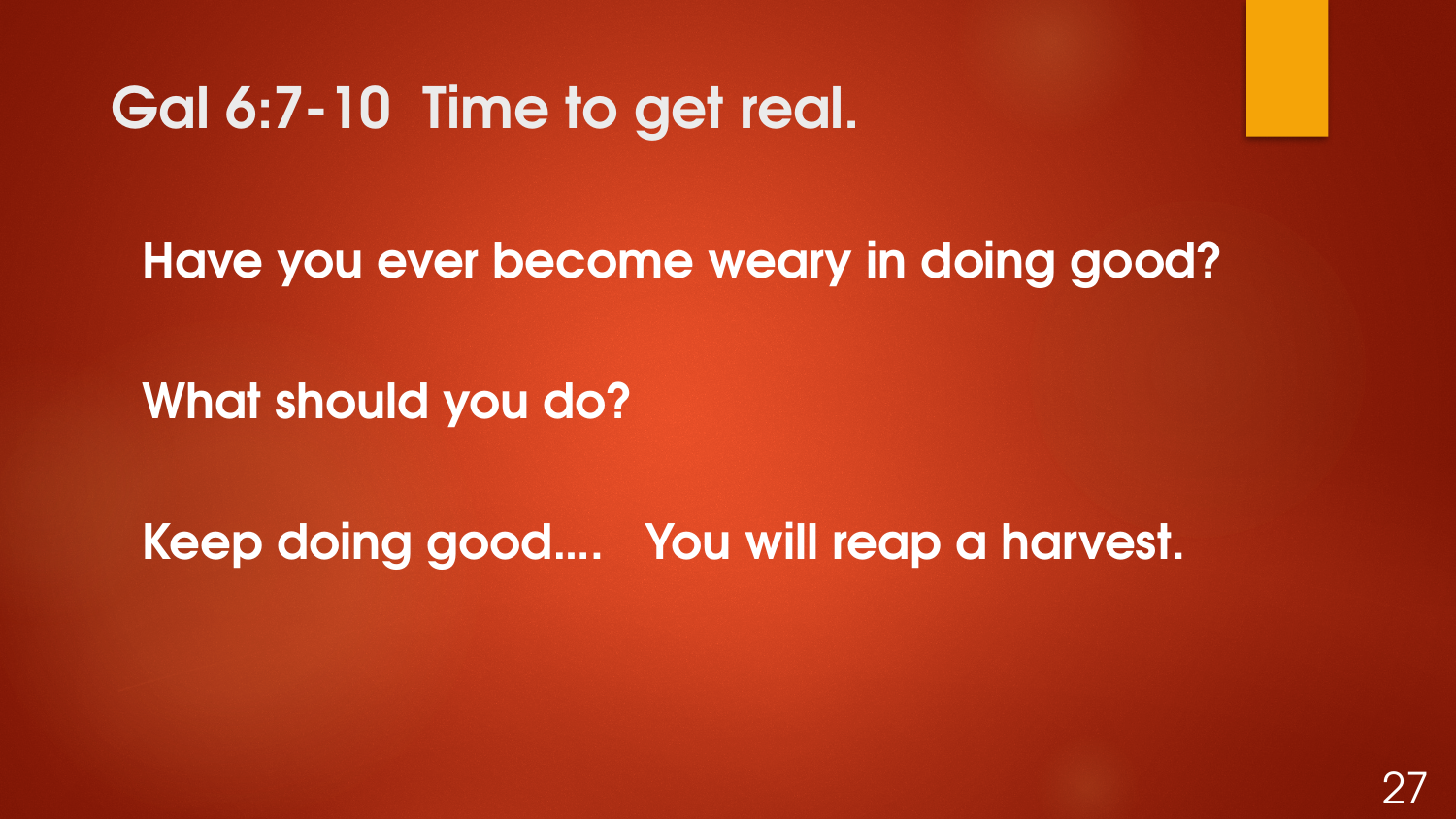

# Gal 6:7-10  Time to get real.
Have you ever become weary in doing good?

What should you do?

Keep doing good….   You will reap a harvest.
27